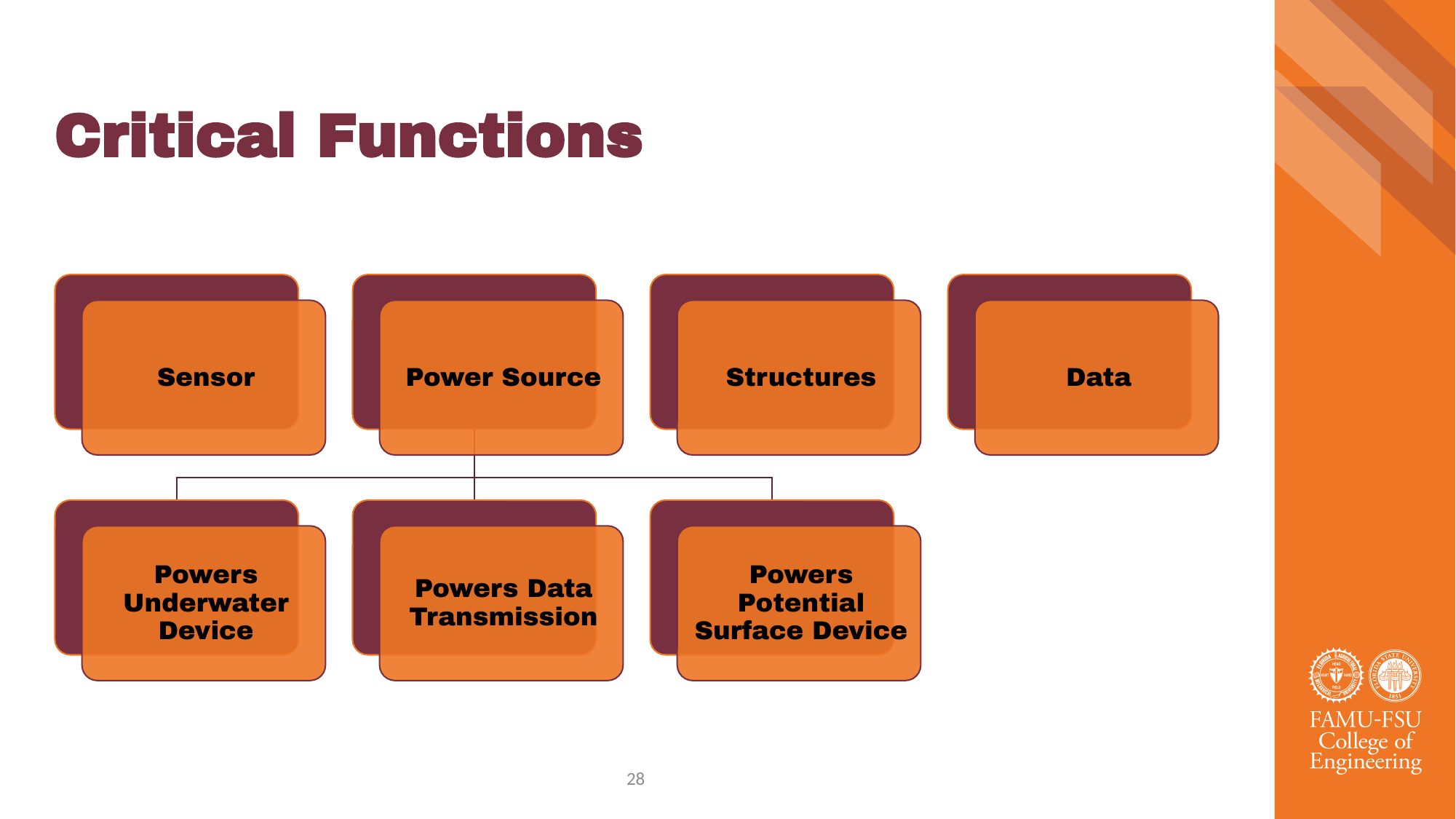

# Critical Functions
Sensor
Power Source
Powers Underwater Device
Powers Data Transmission
Powers Potential Surface Device
Structures
Data

28